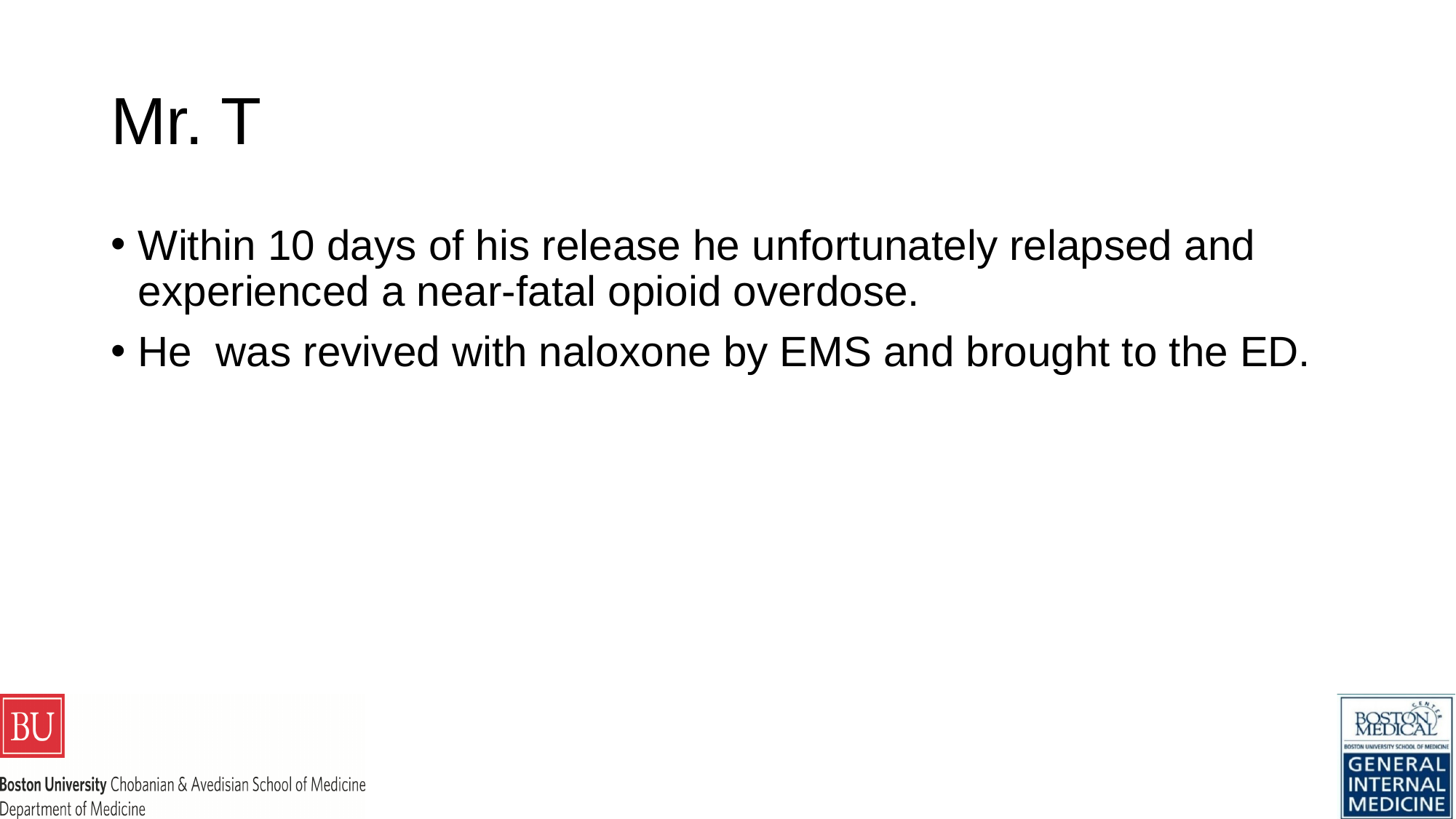

# Mr. T
Within 10 days of his release he unfortunately relapsed and experienced a near-fatal opioid overdose.
He  was revived with naloxone by EMS and brought to the ED.